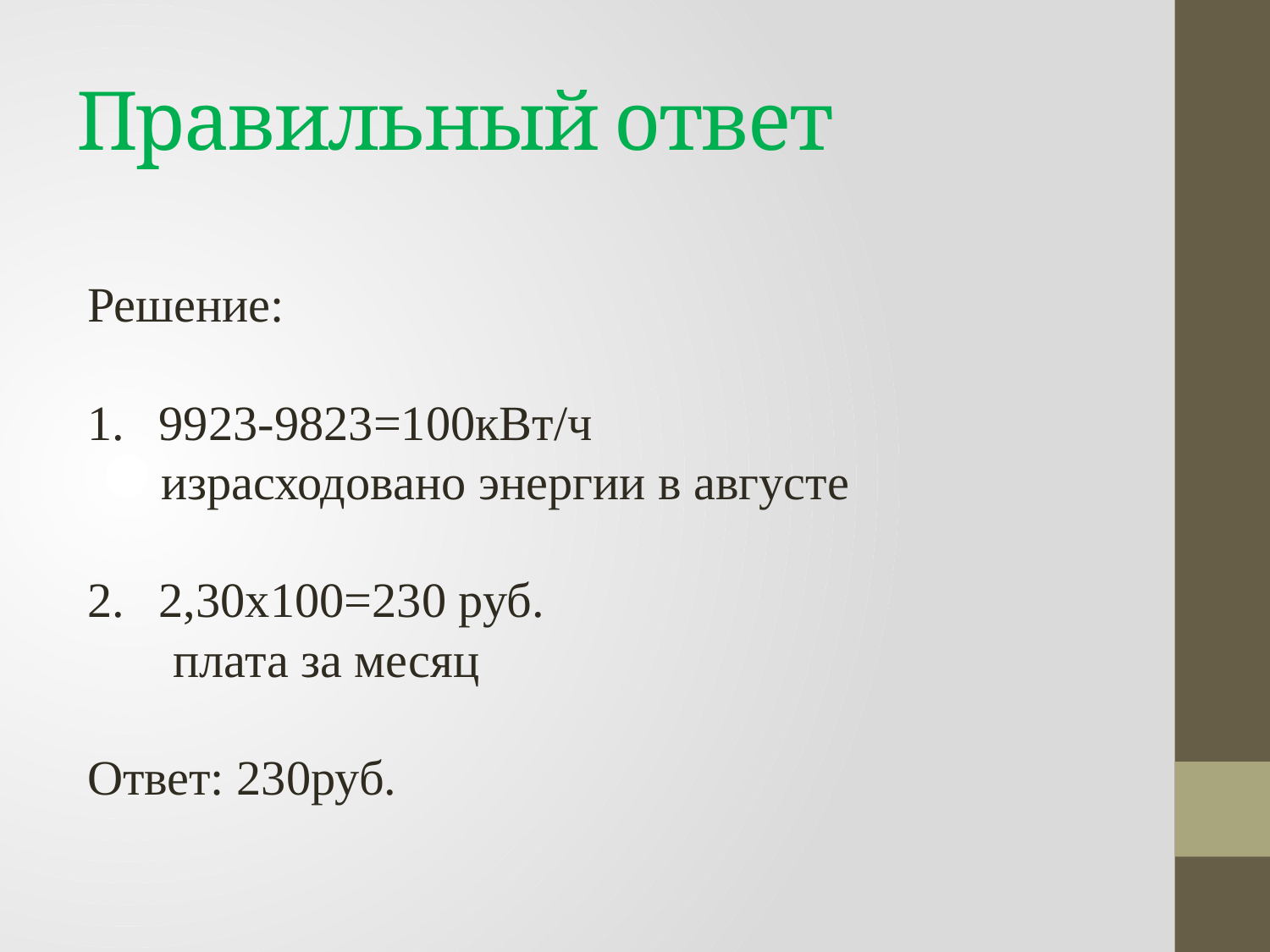

# Правильный ответ
Решение:

9923-9823=100кВт/ч
      израсходовано энергии в августе

2,30x100=230 руб.
       плата за месяц

Ответ: 230руб.